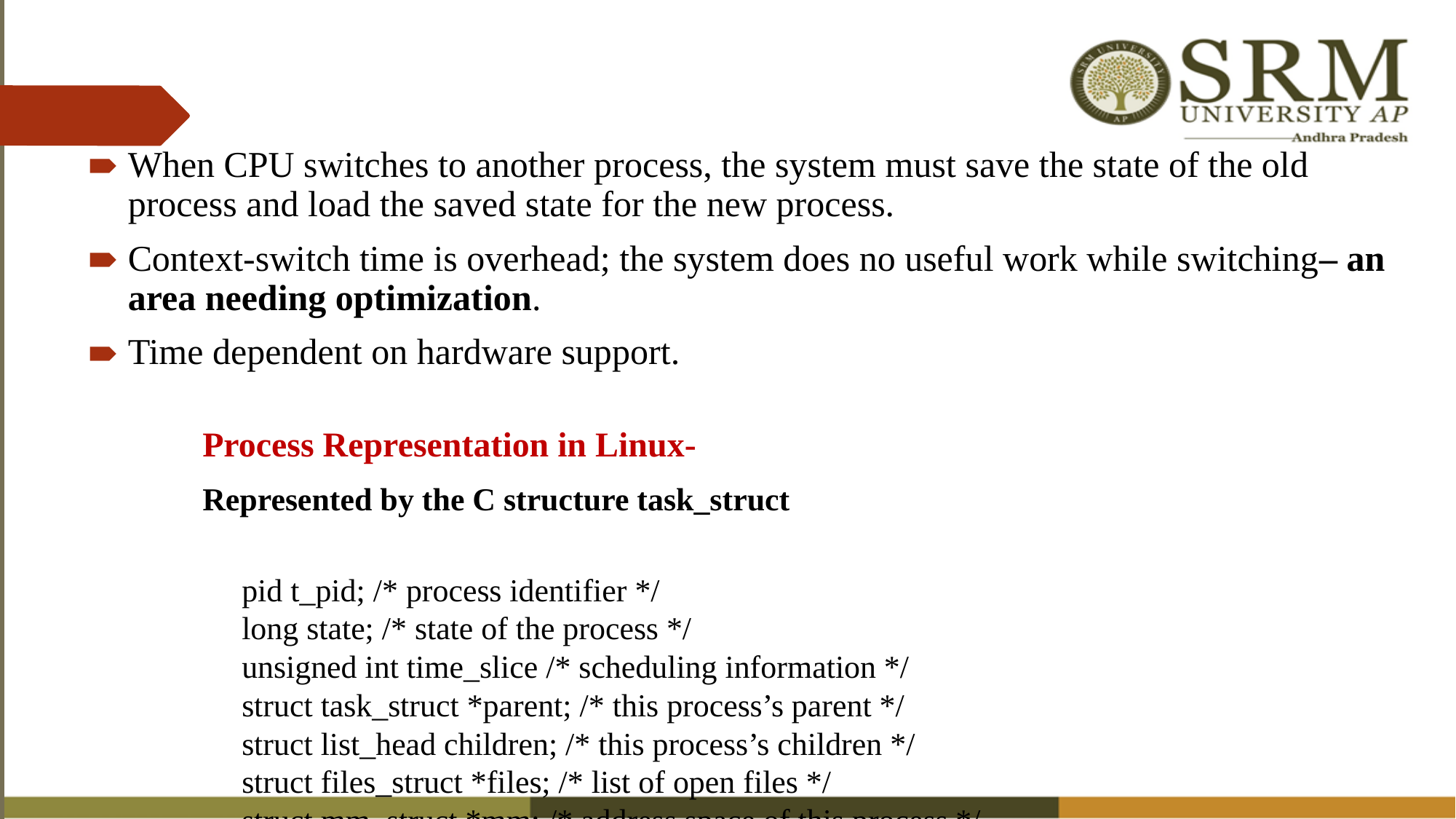

When CPU switches to another process, the system must save the state of the old process and load the saved state for the new process.
Context-switch time is overhead; the system does no useful work while switching– an area needing optimization.
Time dependent on hardware support.

Process Representation in Linux-
Represented by the C structure task_struct
pid t_pid; /* process identifier */
long state; /* state of the process */
unsigned int time_slice /* scheduling information */
struct task_struct *parent; /* this process’s parent */
struct list_head children; /* this process’s children */
struct files_struct *files; /* list of open files */
struct mm_struct *mm; /* address space of this process */